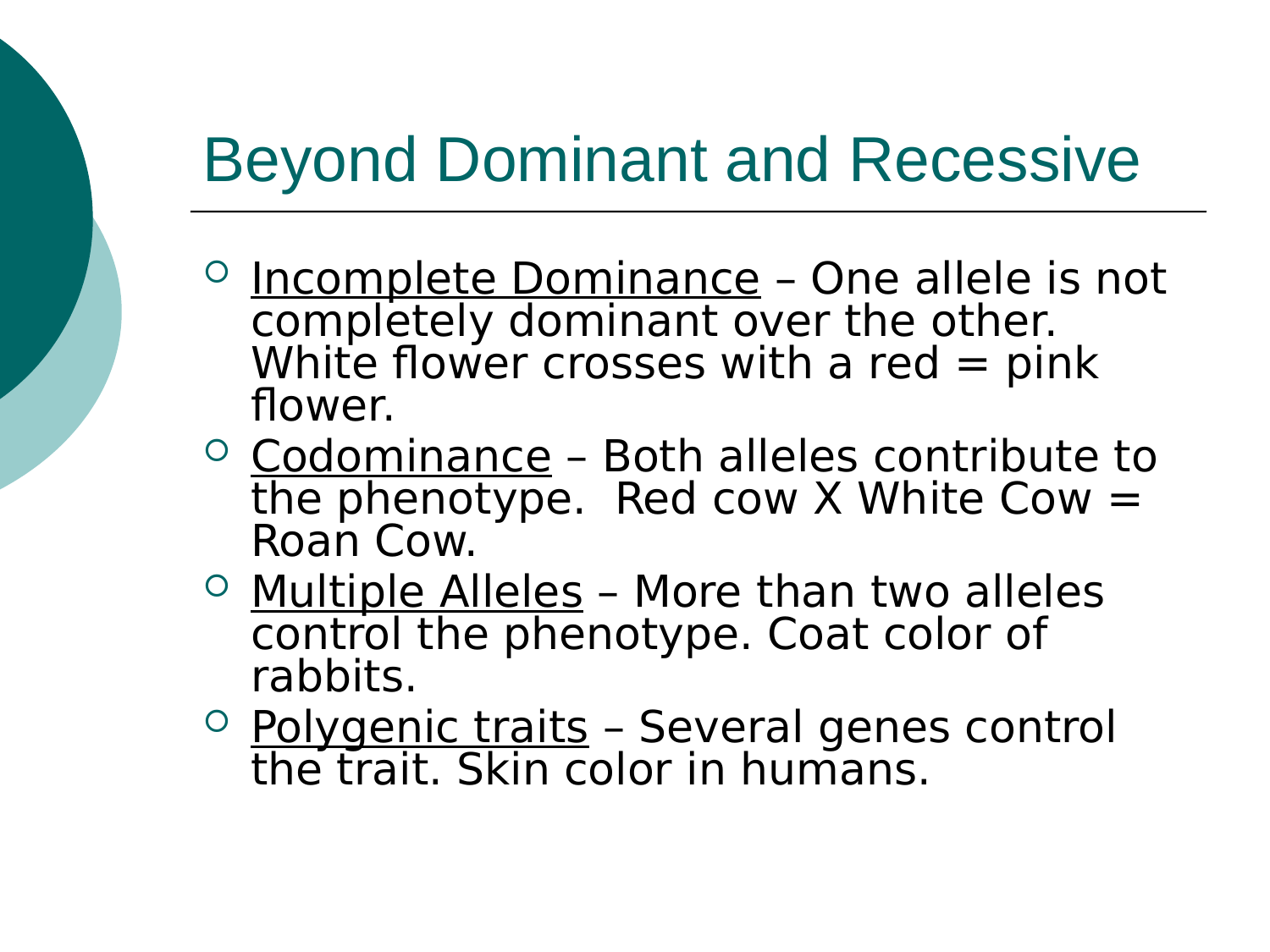

# Beyond Dominant and Recessive
Incomplete Dominance – One allele is not completely dominant over the other. White flower crosses with a red = pink flower.
Codominance – Both alleles contribute to the phenotype.  Red cow X White Cow = Roan Cow.
Multiple Alleles – More than two alleles control the phenotype. Coat color of rabbits.
Polygenic traits – Several genes control the trait. Skin color in humans.